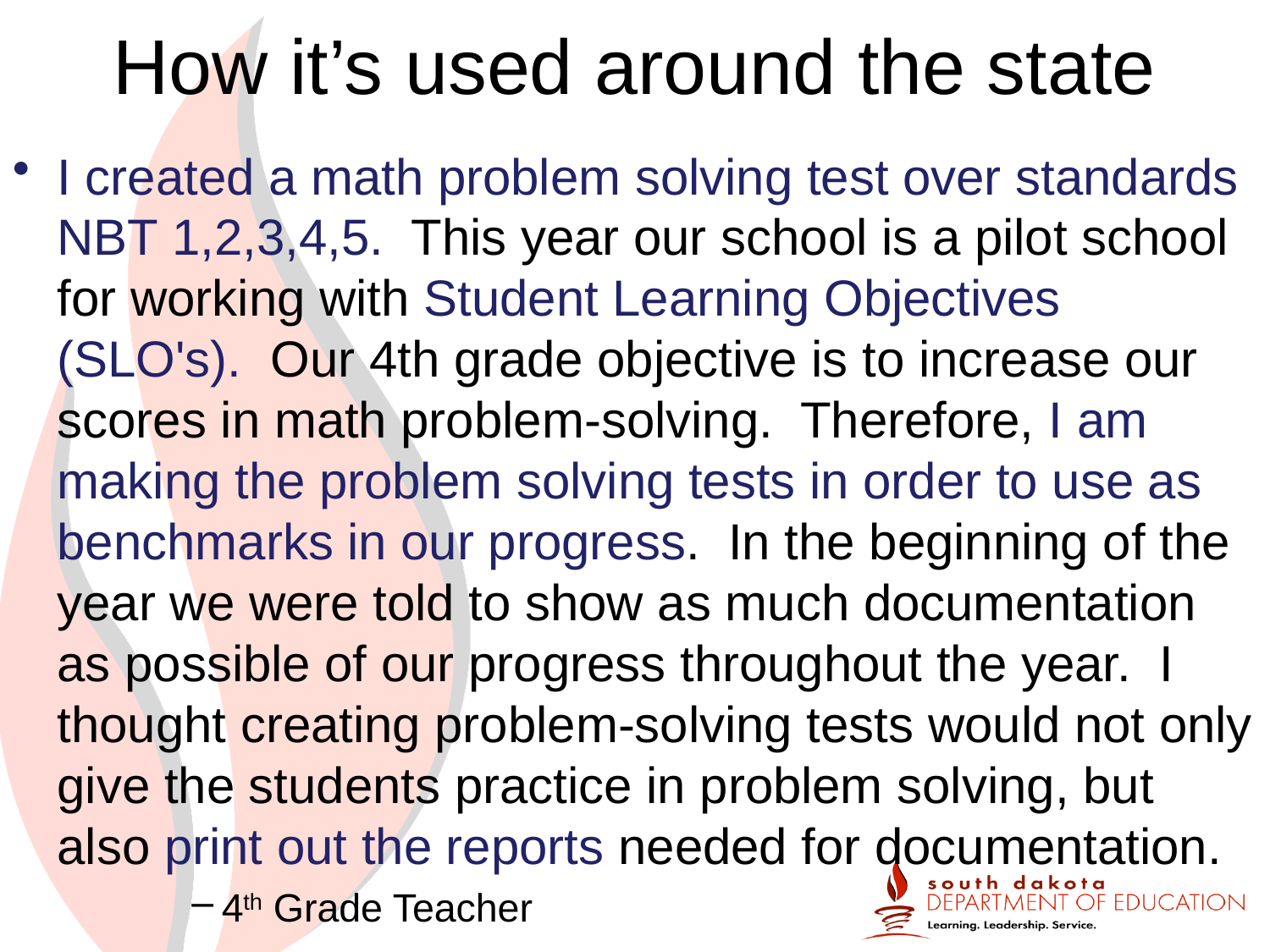

# How it’s used around the state
I created a math problem solving test over standards NBT 1,2,3,4,5.  This year our school is a pilot school for working with Student Learning Objectives (SLO's).  Our 4th grade objective is to increase our scores in math problem-solving.  Therefore, I am making the problem solving tests in order to use as benchmarks in our progress.  In the beginning of the year we were told to show as much documentation as possible of our progress throughout the year.  I thought creating problem-solving tests would not only give the students practice in problem solving, but also print out the reports needed for documentation.
4th Grade Teacher